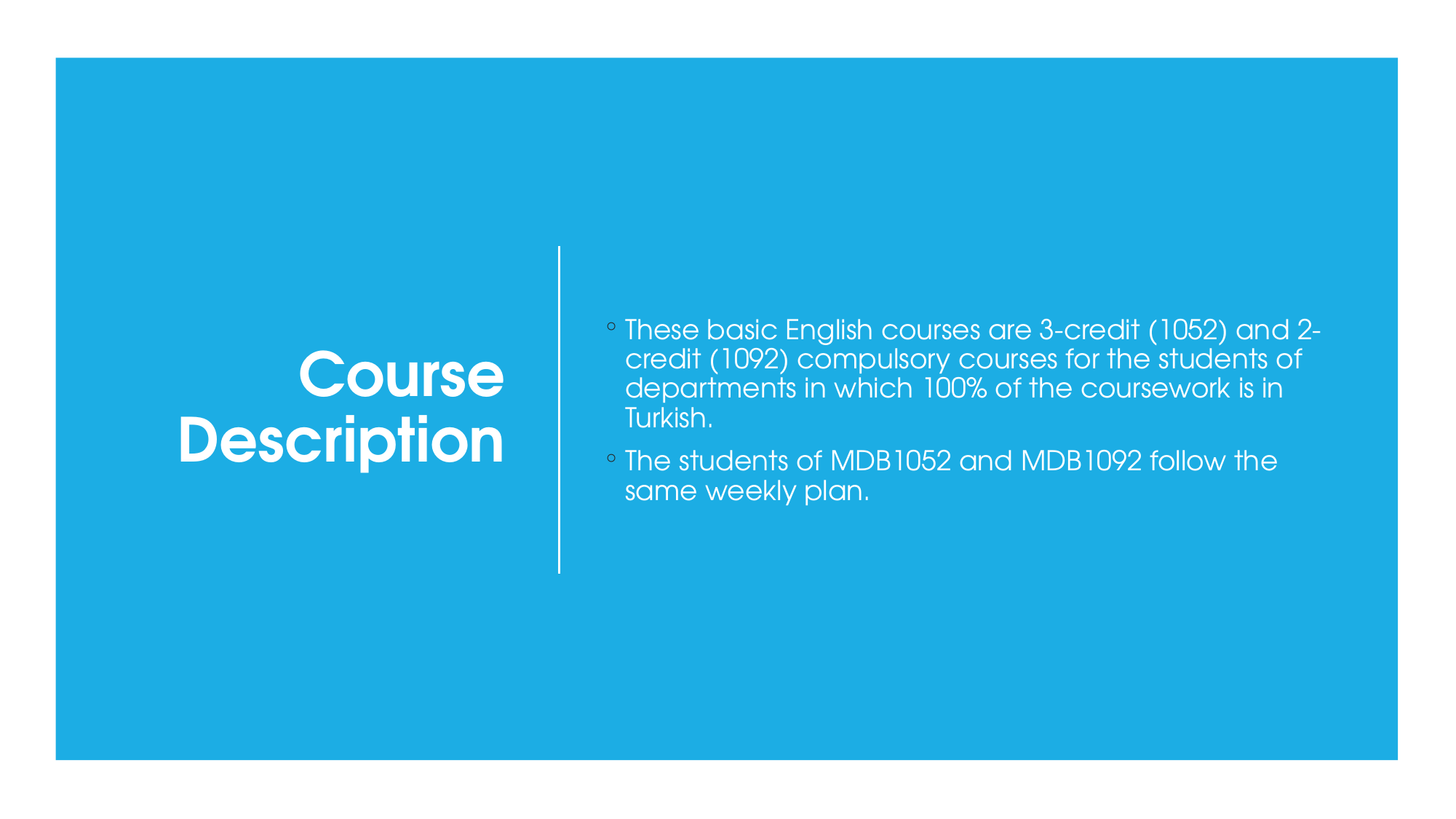

# Course Description
These basic English courses are 3-credit (1052) and 2-credit (1092) compulsory courses for the students of departments in which 100% of the coursework is in Turkish.
The students of MDB1052 and MDB1092 follow the same weekly plan.